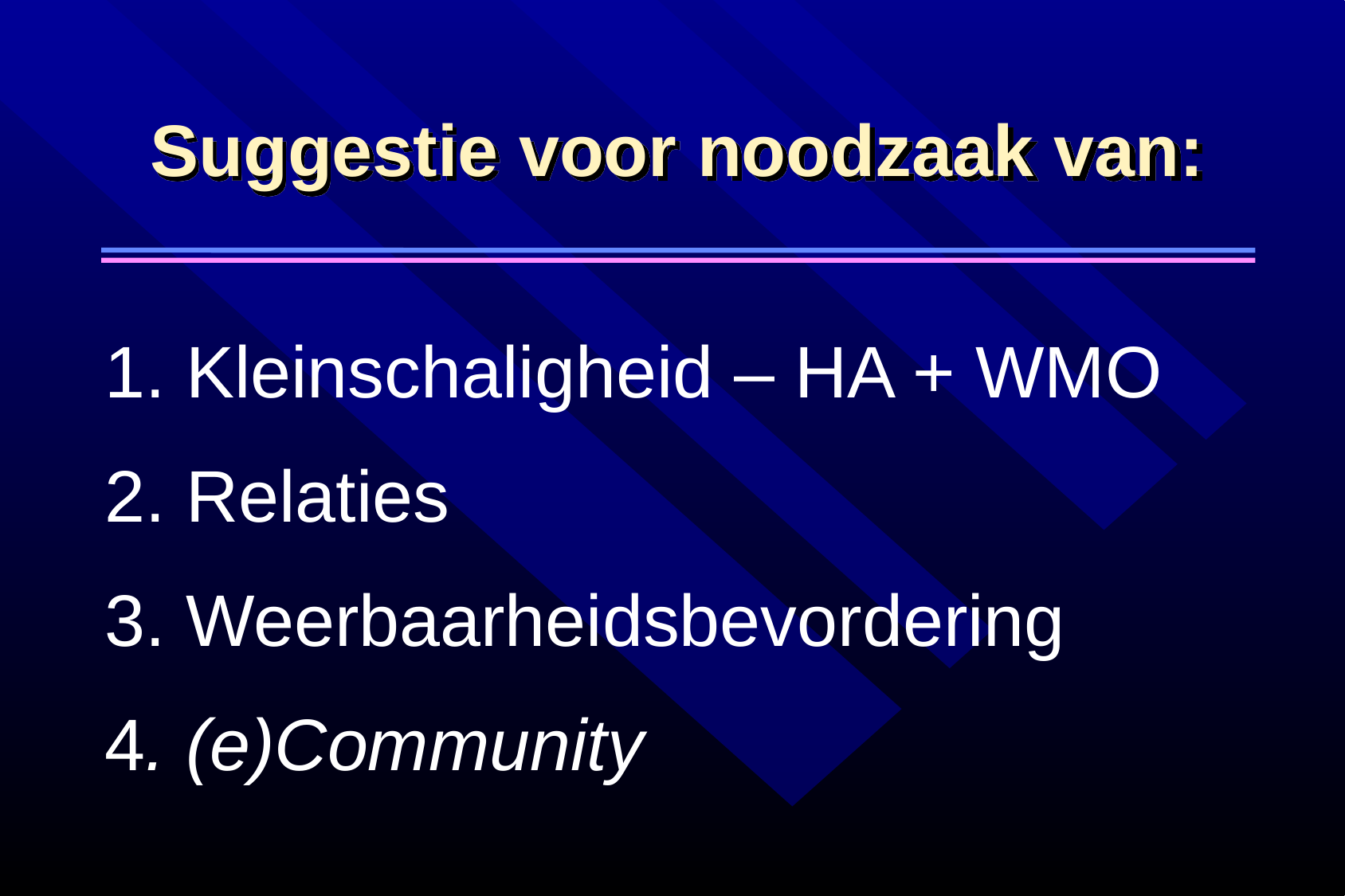

Suggestie voor noodzaak van:

1. Kleinschaligheid – HA + WMO
2. Relaties
3. Weerbaarheidsbevordering
4. (e)Community